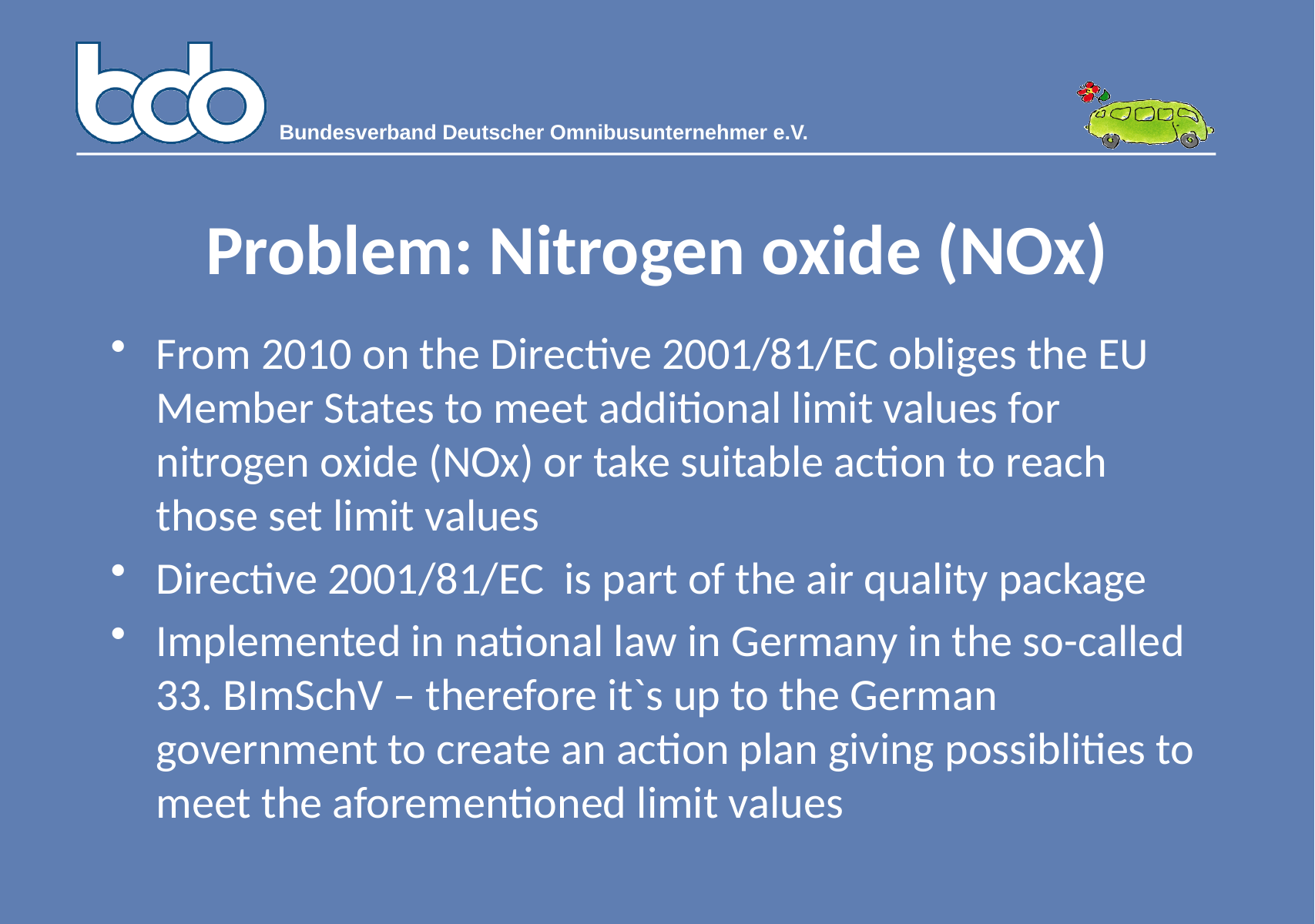

# Problem: Nitrogen oxide (NOx)
From 2010 on the Directive 2001/81/EC obliges the EU Member States to meet additional limit values for nitrogen oxide (NOx) or take suitable action to reach those set limit values
Directive 2001/81/EC  is part of the air quality package
Implemented in national law in Germany in the so-called 33. BImSchV – therefore it`s up to the German government to create an action plan giving possiblities to meet the aforementioned limit values